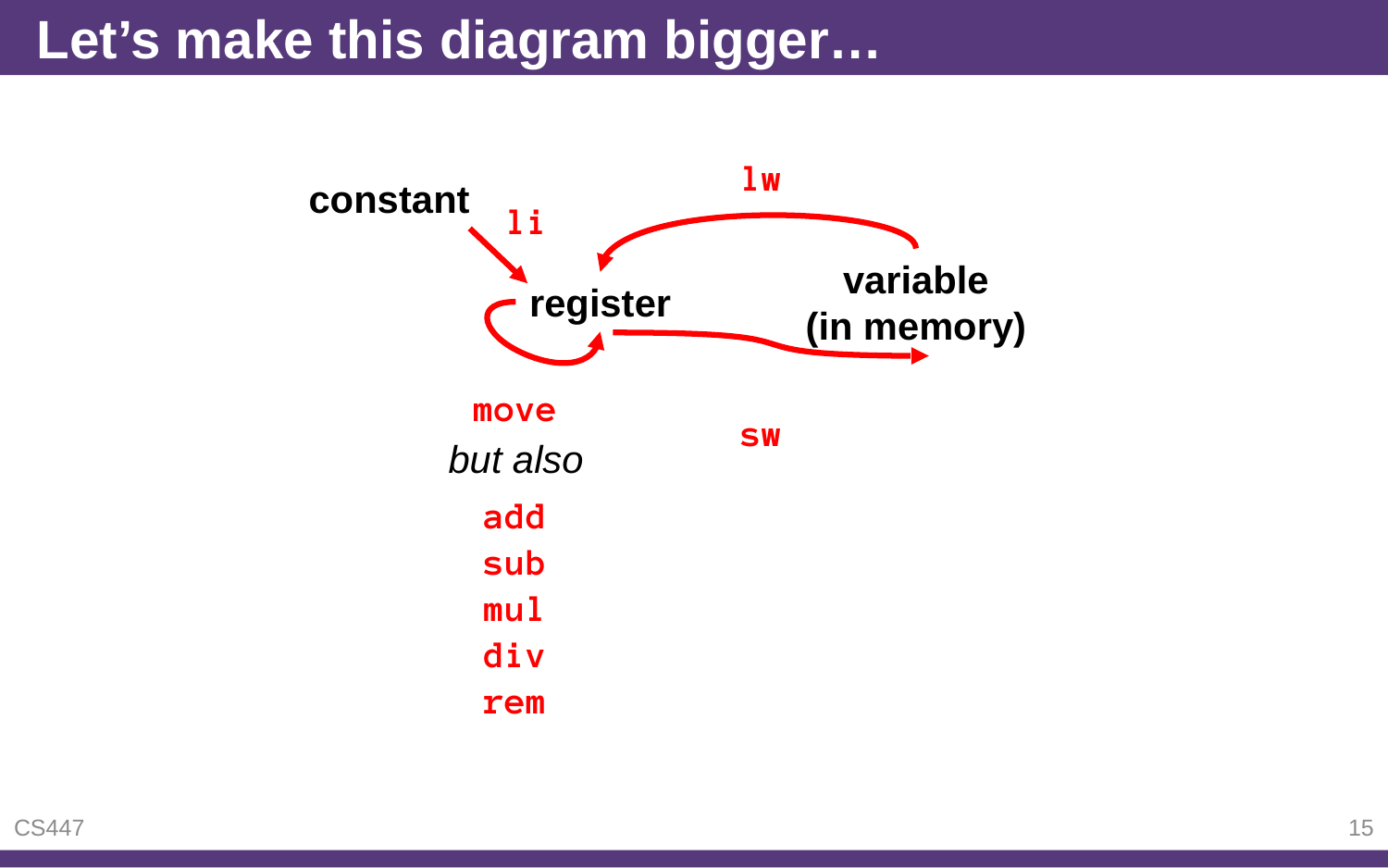

# Let’s make this diagram bigger…
lw
constant
li
variable
(in memory)
register
move
sw
but also
add
sub
mul
div
rem
CS447
15